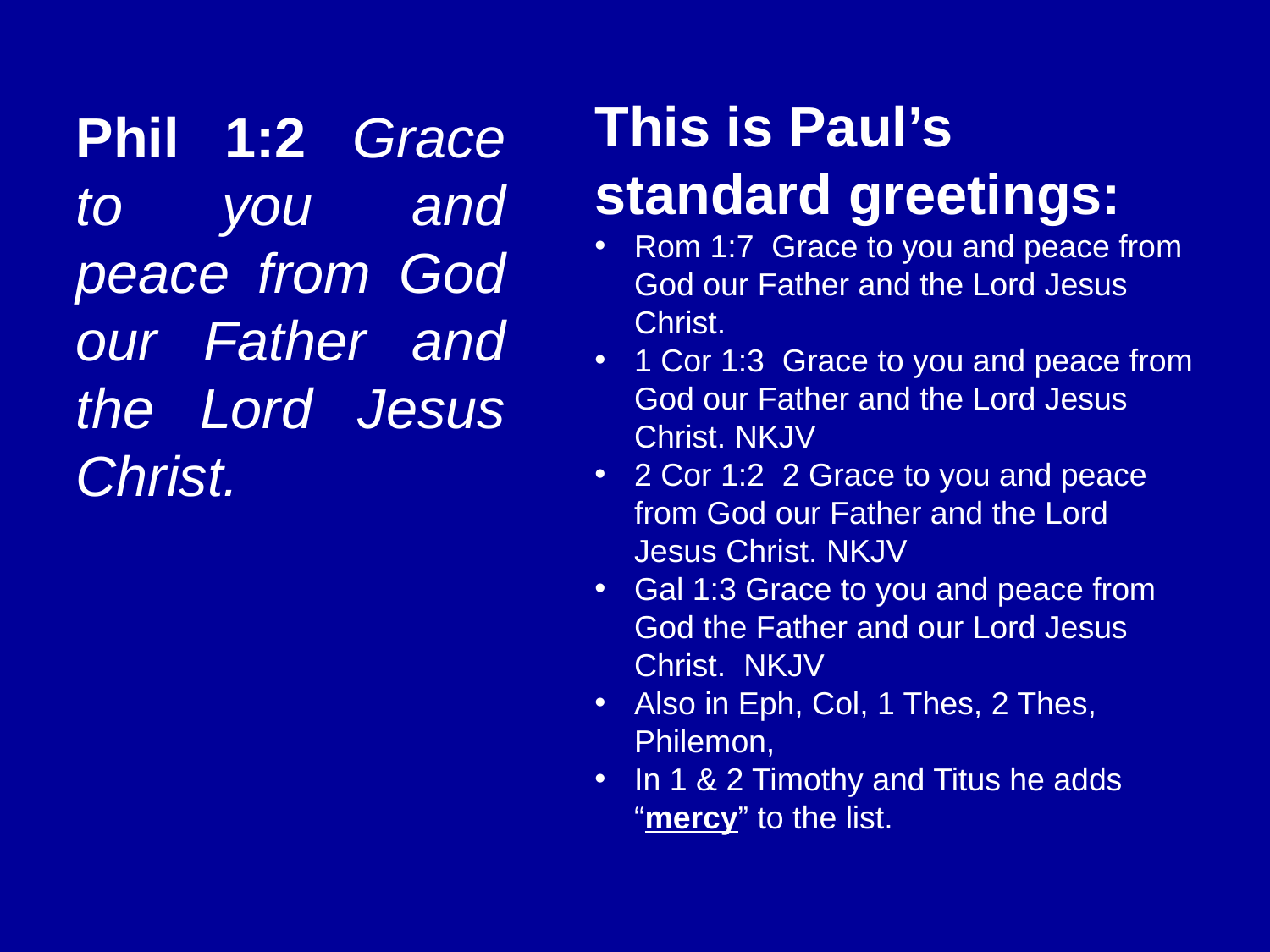

This is Paul’s standard greetings:
Rom 1:7  Grace to you and peace from God our Father and the Lord Jesus Christ.
1 Cor 1:3  Grace to you and peace from God our Father and the Lord Jesus Christ. NKJV
2 Cor 1:2  2 Grace to you and peace from God our Father and the Lord Jesus Christ. NKJV
Gal 1:3 Grace to you and peace from God the Father and our Lord Jesus Christ.  NKJV
Also in Eph, Col, 1 Thes, 2 Thes, Philemon,
In 1 & 2 Timothy and Titus he adds “mercy” to the list.

Phil 1:2 Grace to you and peace from God our Father and the Lord Jesus Christ.